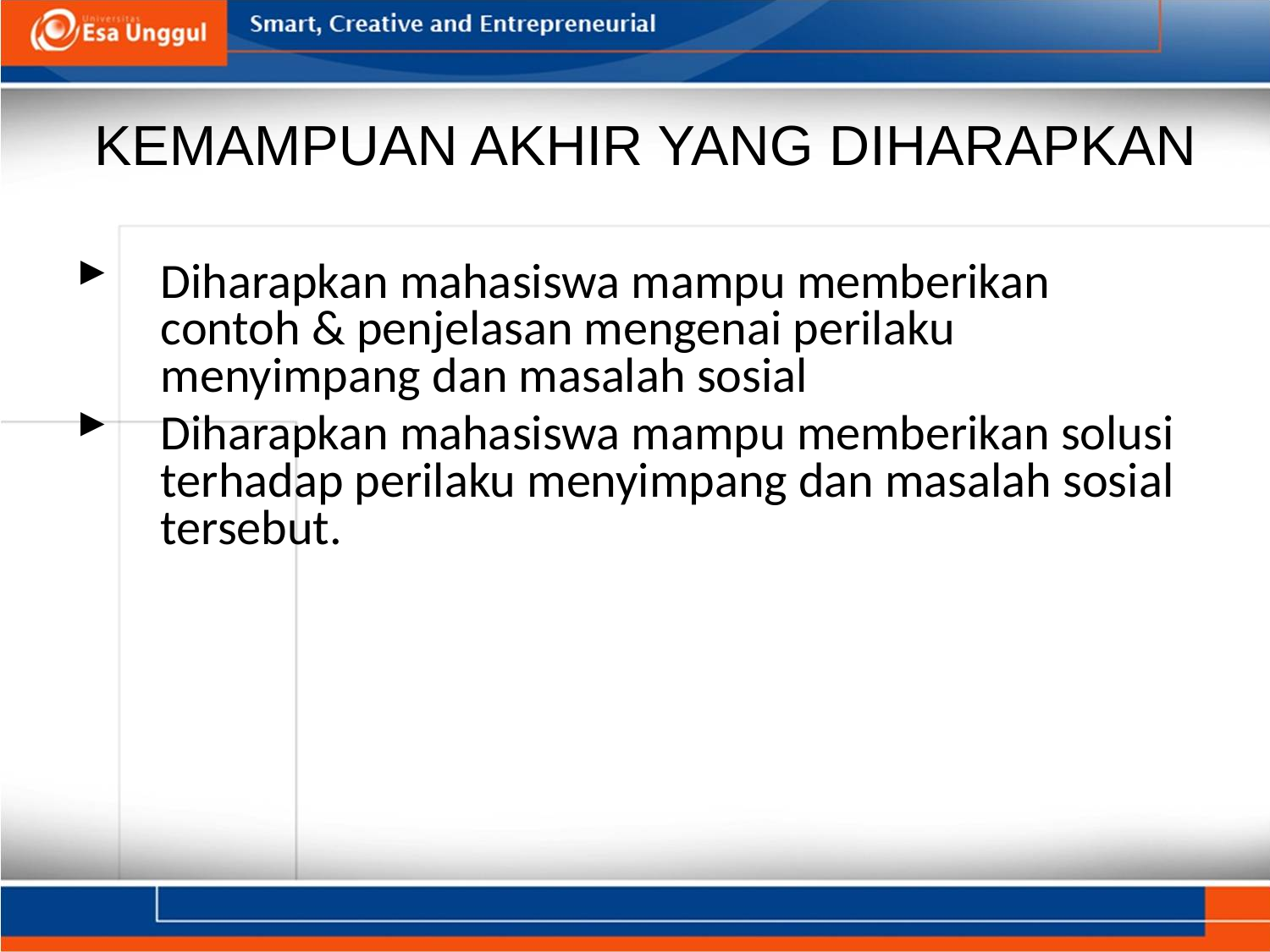

# KEMAMPUAN AKHIR YANG DIHARAPKAN
Diharapkan mahasiswa mampu memberikan contoh & penjelasan mengenai perilaku menyimpang dan masalah sosial
Diharapkan mahasiswa mampu memberikan solusi terhadap perilaku menyimpang dan masalah sosial tersebut.